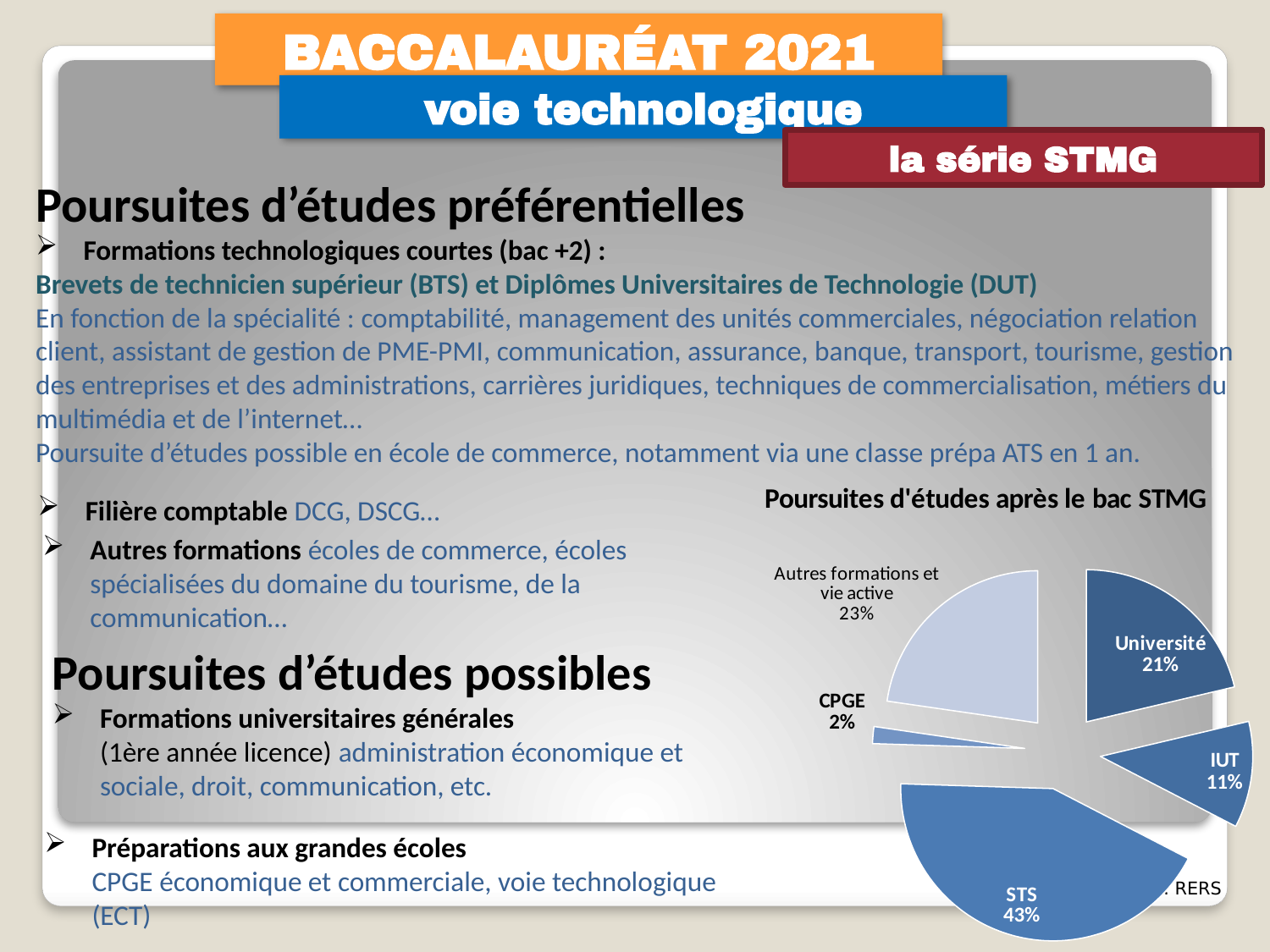

Baccalauréat 2021
voie technologique
la série STMG
Poursuites d’études préférentielles
Formations technologiques courtes (bac +2) :
Brevets de technicien supérieur (BTS) et Diplômes Universitaires de Technologie (DUT)
En fonction de la spécialité : comptabilité, management des unités commerciales, négociation relation client, assistant de gestion de PME-PMI, communication, assurance, banque, transport, tourisme, gestion des entreprises et des administrations, carrières juridiques, techniques de commercialisation, métiers du multimédia et de l’internet…
Poursuite d’études possible en école de commerce, notamment via une classe prépa ATS en 1 an.

### Chart: Poursuites d'études après le bac STMG

| Category |  |
|---|---|
| Université | 21.3 |
| IUT | 11.3 |
| STS | 42.9 |
| CPGE | 1.8 |
|  | None |
| Autres formations et vie active | 22.7 |
Filière comptable DCG, DSCG…
Autres formations écoles de commerce, écoles spécialisées du domaine du tourisme, de la communication…
Poursuites d’études possibles
Formations universitaires générales
(1ère année licence) administration économique et sociale, droit, communication, etc.
Préparations aux grandes écoles
CPGE économique et commerciale, voie technologique (ECT)
Source : RERS 2017